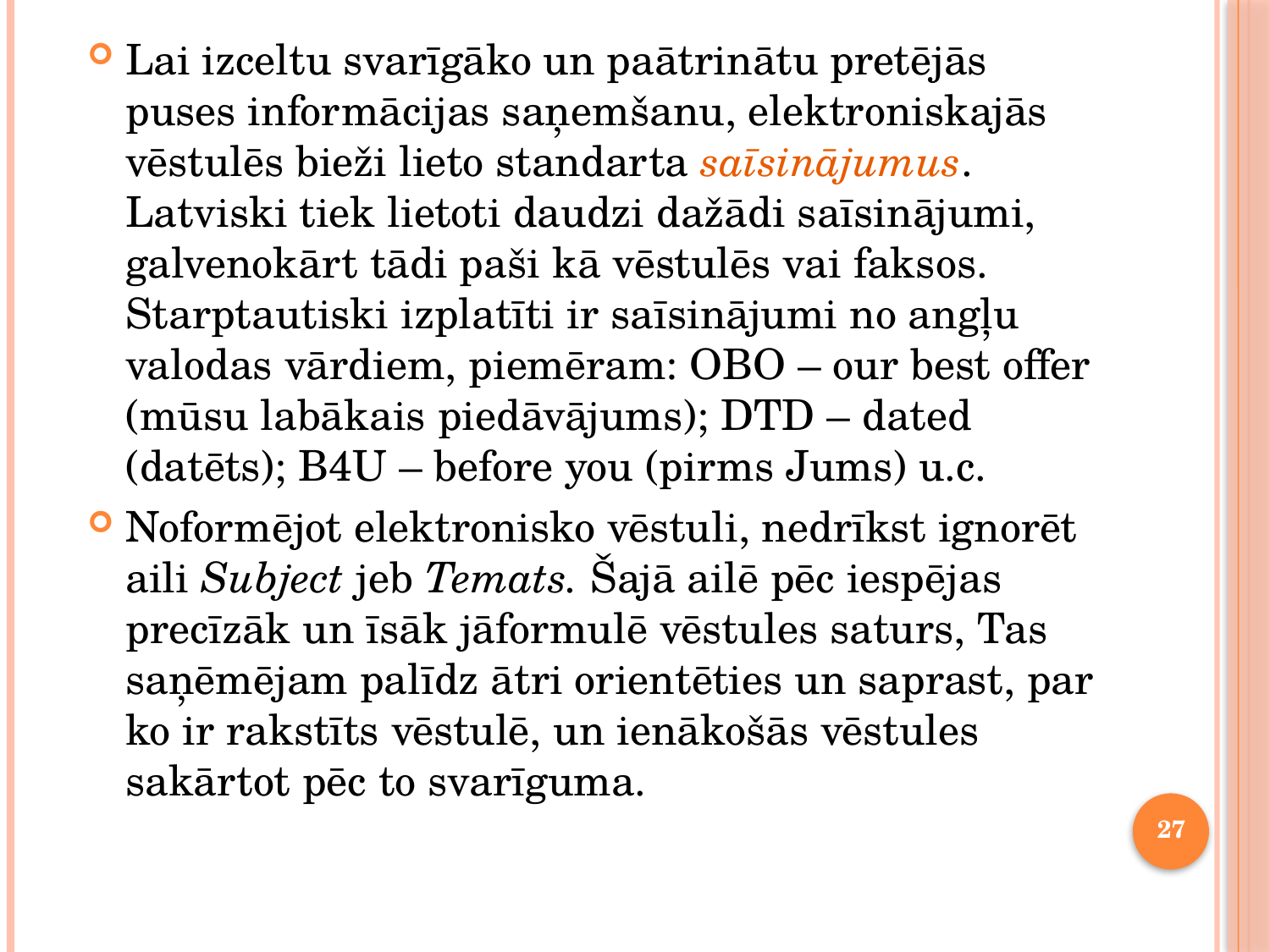

Lai izceltu svarīgāko un paātrinātu pretējās puses informācijas saņemšanu, elektroniskajās vēstulēs bieži lieto standarta saīsinājumus. Latviski tiek lietoti daudzi dažādi saīsinājumi, galvenokārt tādi paši kā vēstulēs vai faksos. Starptautiski izplatīti ir saīsinājumi no angļu valodas vārdiem, piemēram: OBO – our best offer (mūsu labākais piedāvājums); DTD – dated (datēts); B4U – before you (pirms Jums) u.c.
Noformējot elektronisko vēstuli, nedrīkst ignorēt aili Subject jeb Temats. Šajā ailē pēc iespējas precīzāk un īsāk jāformulē vēstules saturs, Tas saņēmējam palīdz ātri orientēties un saprast, par ko ir rakstīts vēstulē, un ienākošās vēstules sakārtot pēc to svarīguma.
27